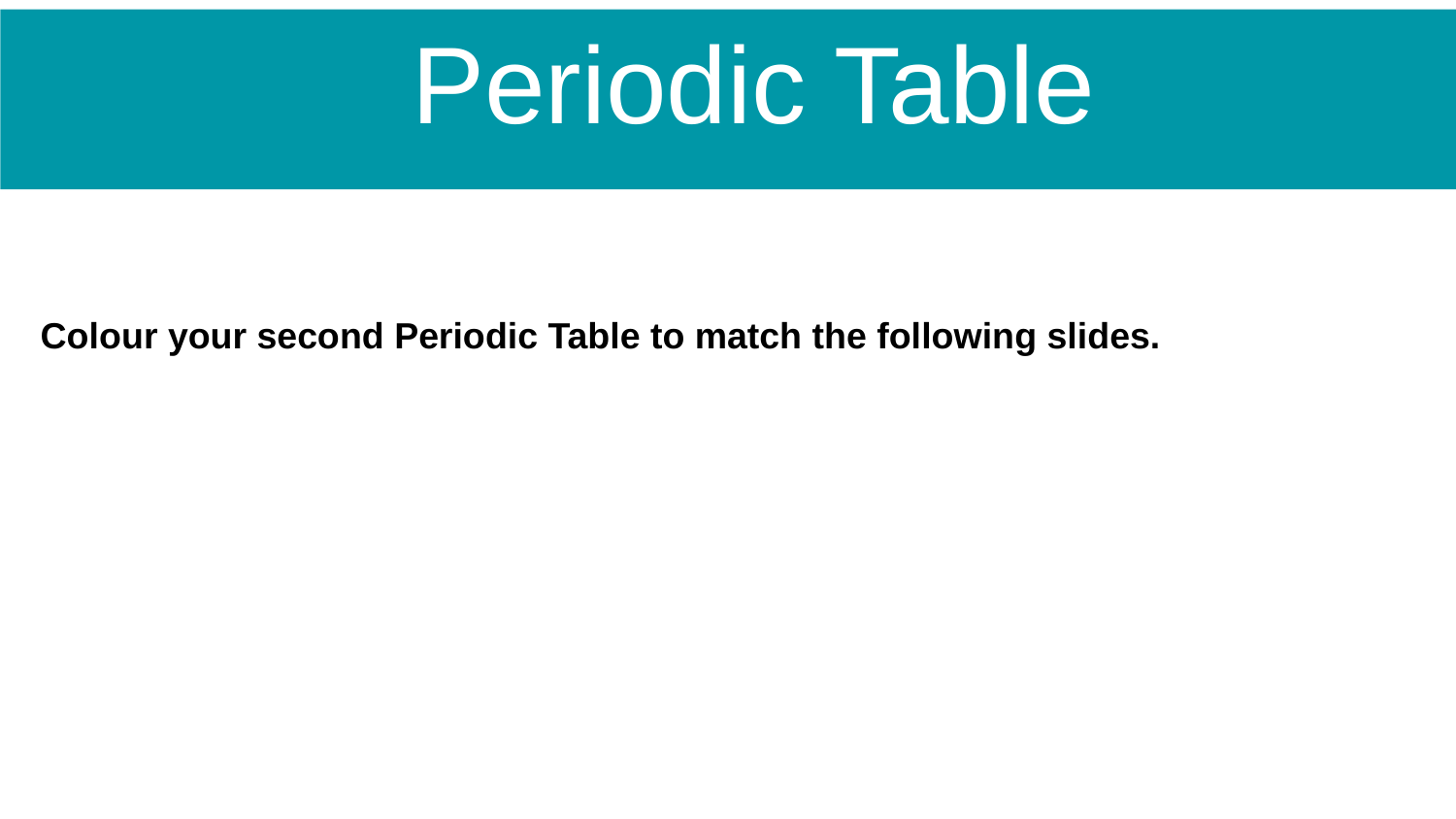

Periodic Table

Colour your second Periodic Table to match the following slides.